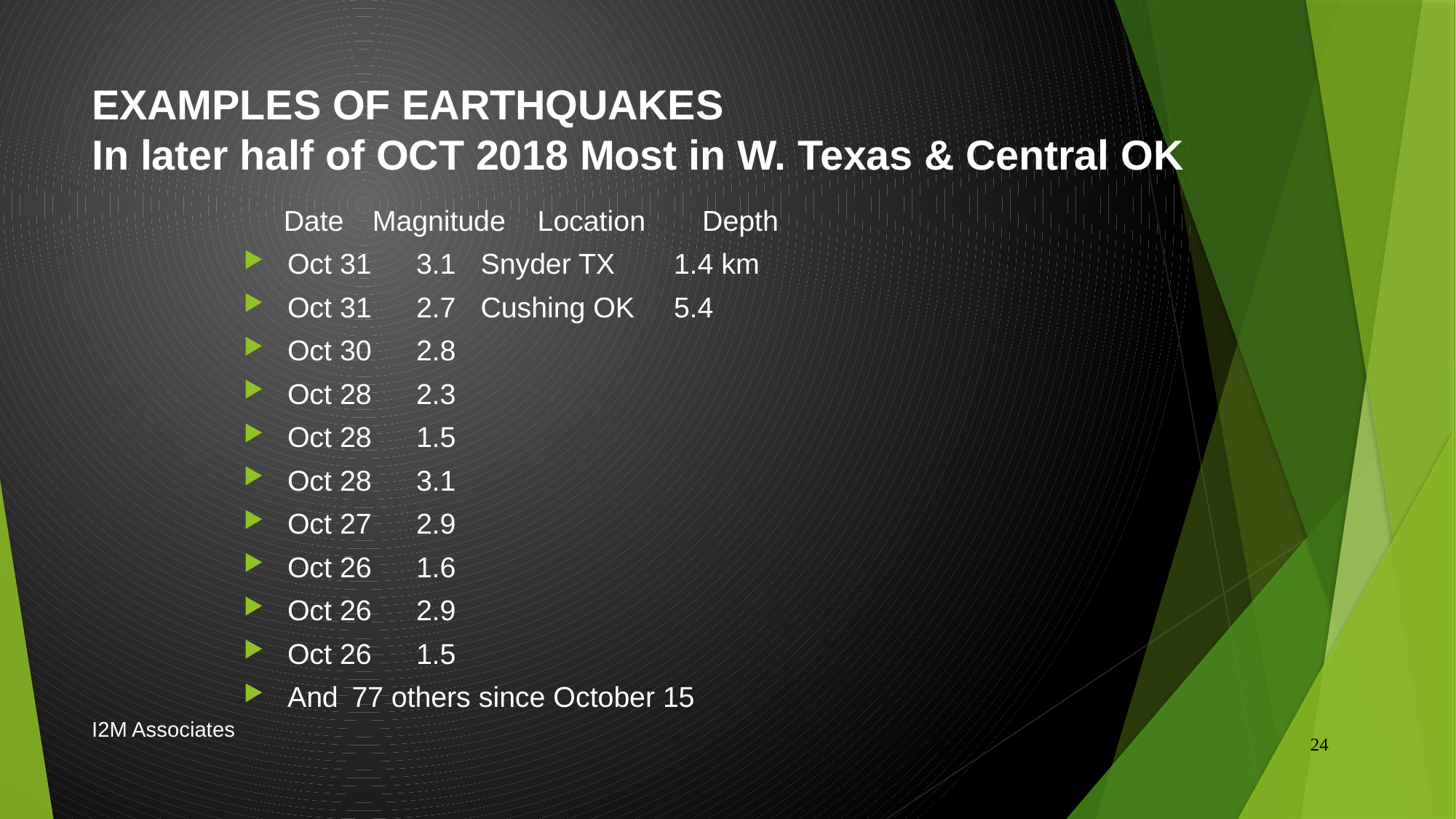

# EXAMPLES OF EARTHQUAKES In later half of OCT 2018 Most in W. Texas & Central OK
     Date		Magnitude    Location    	 Depth
Oct 31		3.1		Snyder TX	1.4 km
Oct 31		2.7		Cushing OK	5.4
Oct 30		2.8
Oct 28		2.3
Oct 28		1.5
Oct 28		3.1
Oct 27		2.9
Oct 26		1.6
Oct 26		2.9
Oct 26		1.5
And 	77 others since October 15

I2M Associates

24